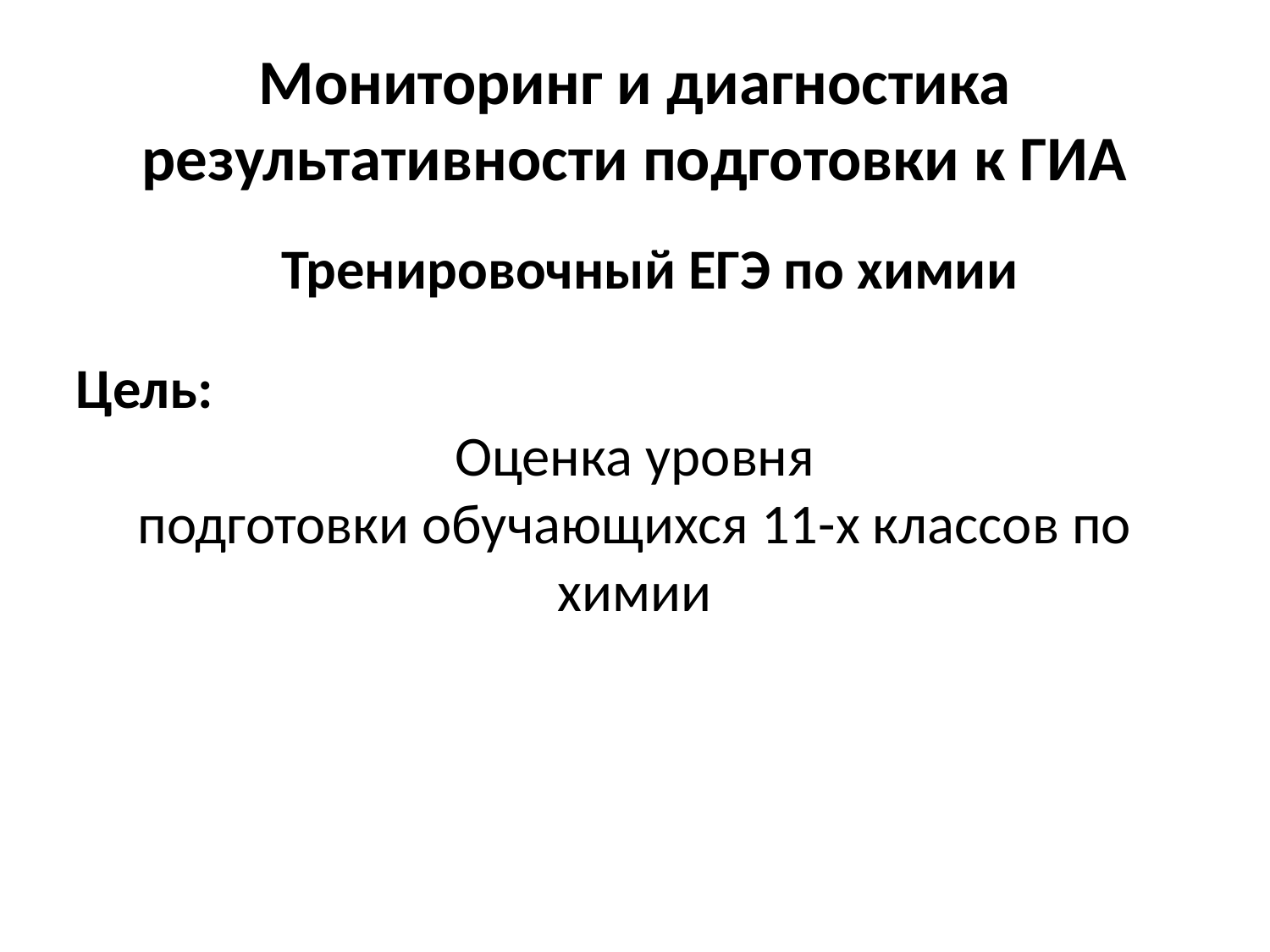

Мониторинг и диагностика результативности подготовки к ГИА
Тренировочный ЕГЭ по химии
Цель:
Оценка уровня
 подготовки обучающихся 11-х классов по
химии